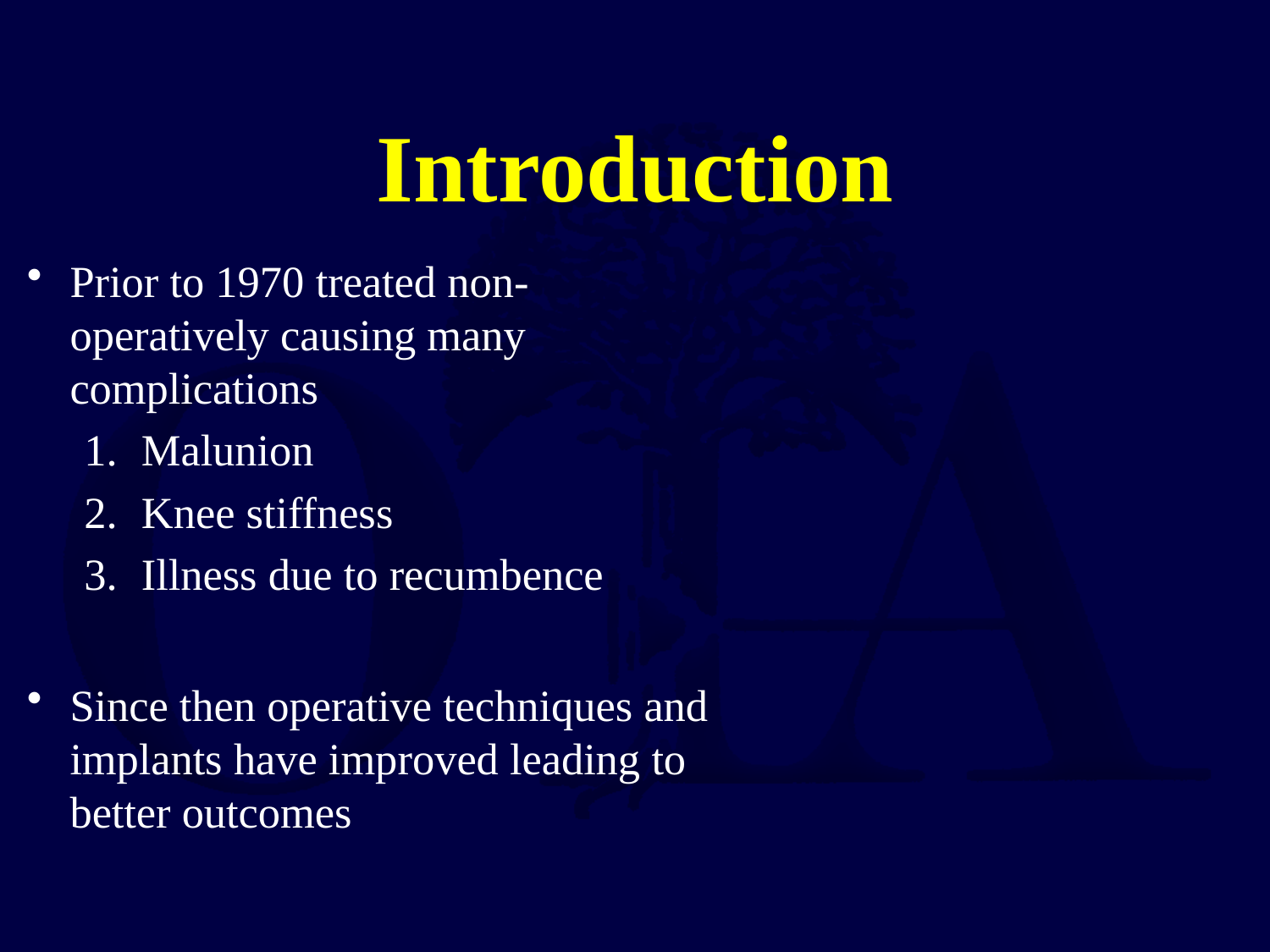

# Introduction
Prior to 1970 treated non-operatively causing many complications
Malunion
Knee stiffness
Illness due to recumbence

Since then operative techniques and implants have improved leading to better outcomes